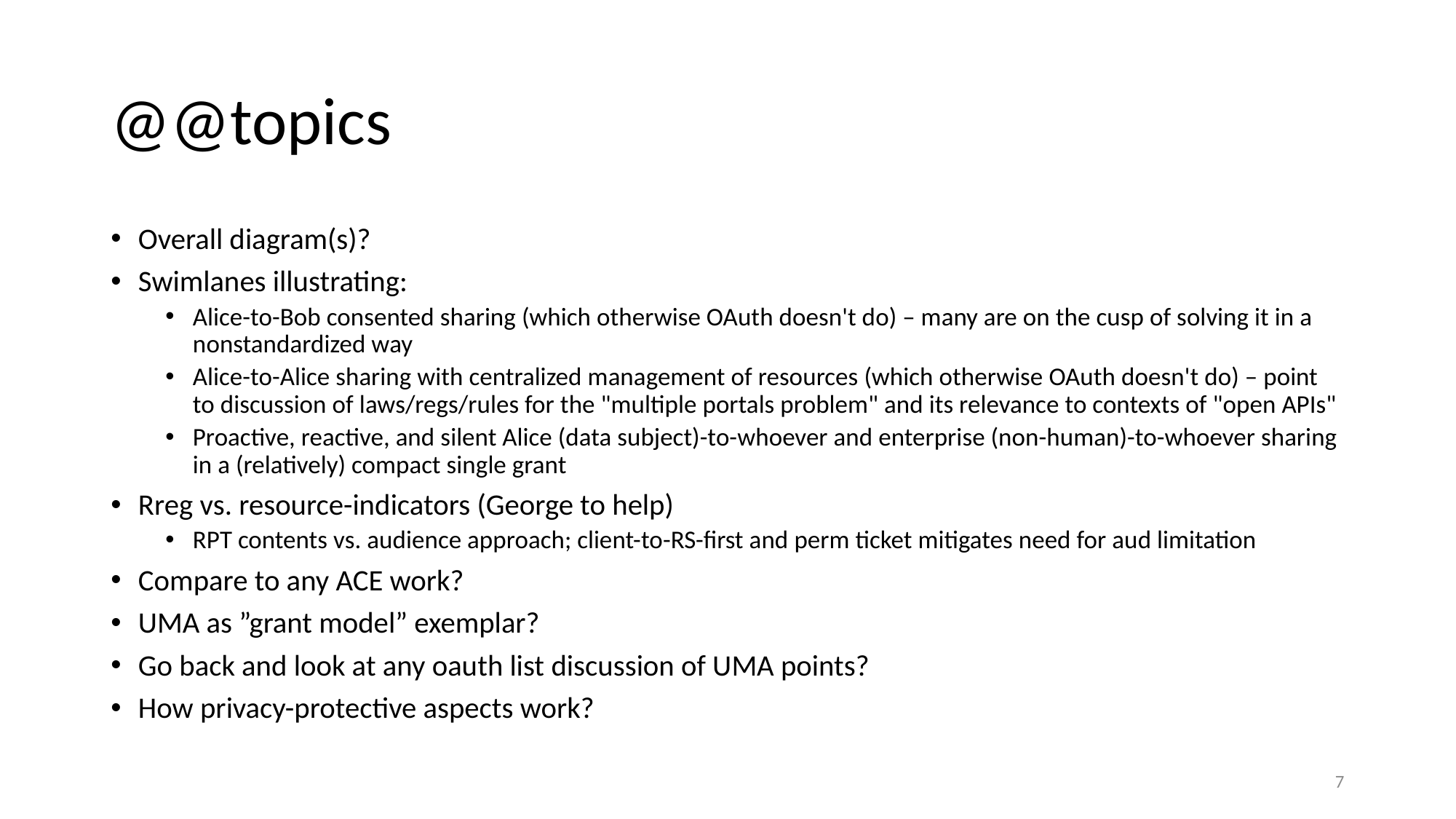

# @@topics
Overall diagram(s)?
Swimlanes illustrating:
Alice-to-Bob consented sharing (which otherwise OAuth doesn't do) – many are on the cusp of solving it in a nonstandardized way
Alice-to-Alice sharing with centralized management of resources (which otherwise OAuth doesn't do) – point to discussion of laws/regs/rules for the "multiple portals problem" and its relevance to contexts of "open APIs"
Proactive, reactive, and silent Alice (data subject)-to-whoever and enterprise (non-human)-to-whoever sharing in a (relatively) compact single grant
Rreg vs. resource-indicators (George to help)
RPT contents vs. audience approach; client-to-RS-first and perm ticket mitigates need for aud limitation
Compare to any ACE work?
UMA as ”grant model” exemplar?
Go back and look at any oauth list discussion of UMA points?
How privacy-protective aspects work?
7